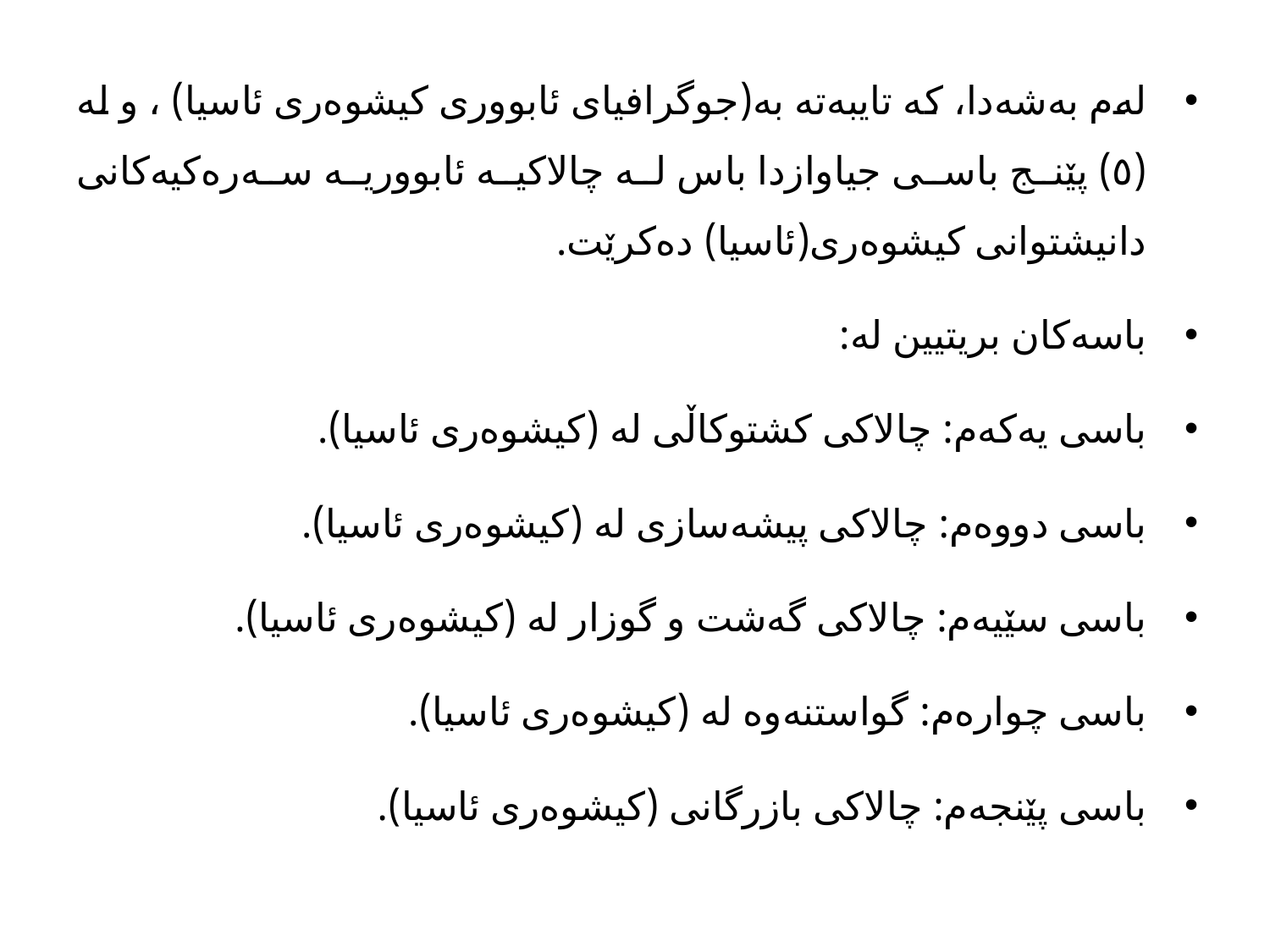

لەم بەشەدا، کە تایبەتە بە(جوگرافیای ئابووری کیشوەری ئاسیا) ، و لە (٥) پێنج باسی جیاوازدا باس لە چالاکیە ئابووریە سەرەکیەکانی دانیشتوانی کیشوەری(ئاسیا) دەکرێت.
باسەکان بریتیین لە:
باسی یەکەم: چالاکی کشتوکاڵی لە (کیشوەری ئاسیا).
باسی دووەم: چالاکی پیشەسازی لە (کیشوەری ئاسیا).
باسی سێیەم: چالاکی گەشت و گوزار لە (کیشوەری ئاسیا).
باسی چوارەم: گواستنەوە لە (کیشوەری ئاسیا).
باسی پێنجەم: چالاکی بازرگانی (کیشوەری ئاسیا).